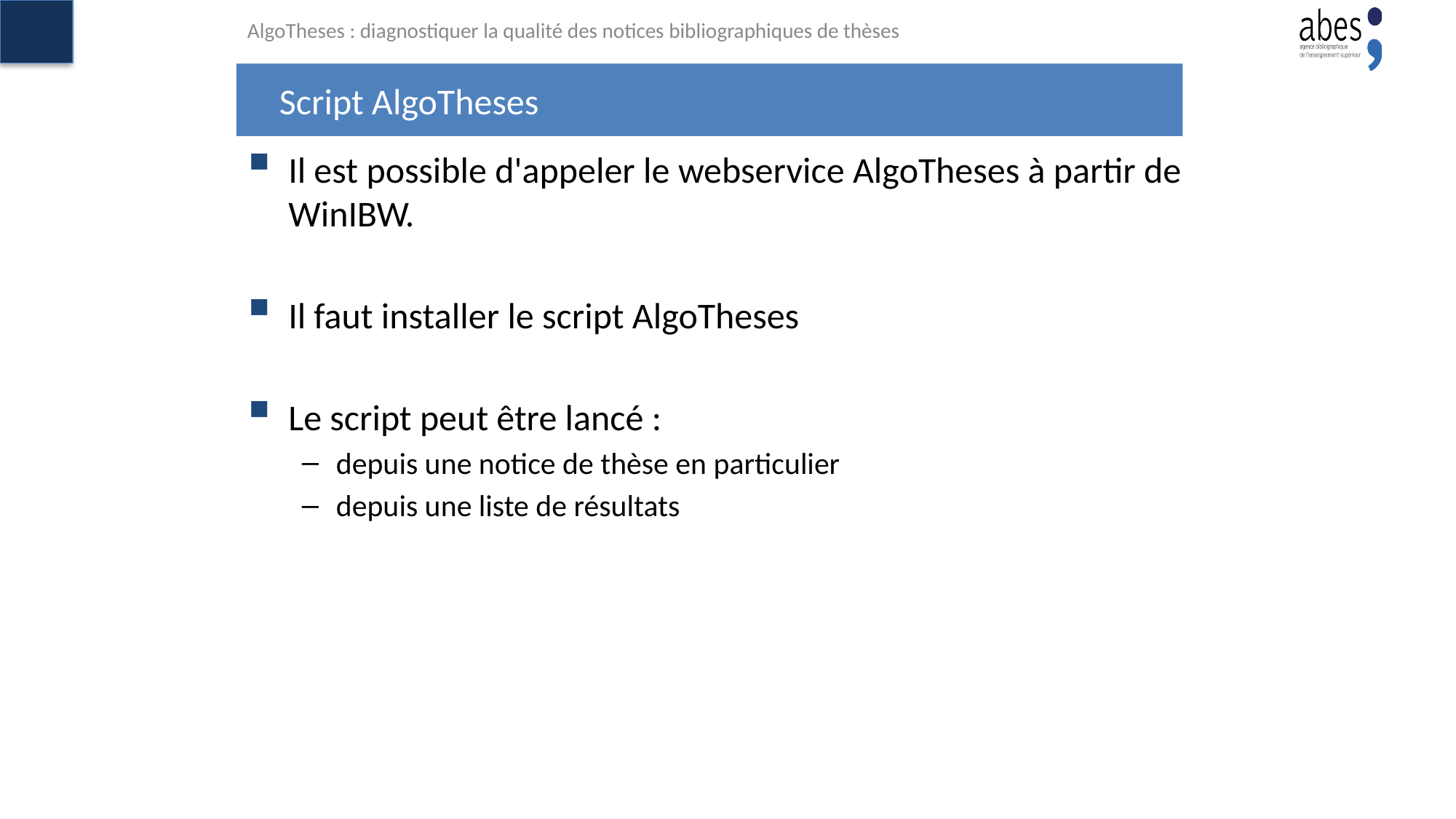

AlgoTheses : diagnostiquer la qualité des notices bibliographiques de thèses
# Script AlgoTheses
Il est possible d'appeler le webservice AlgoTheses à partir de WinIBW.

Il faut installer le script AlgoTheses

Le script peut être lancé :
depuis une notice de thèse en particulier
depuis une liste de résultats